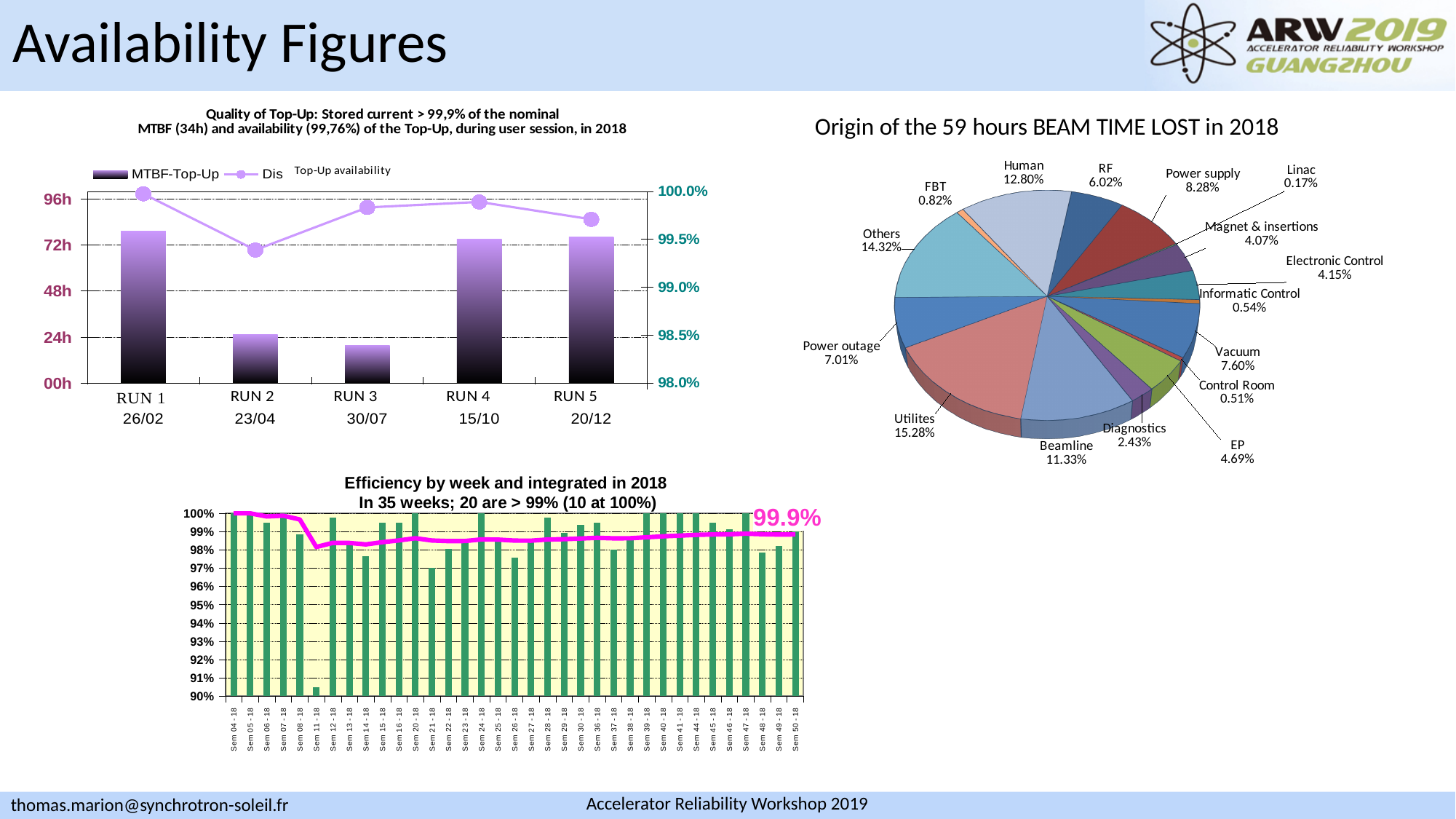

Availability Figures

### Chart: Quality of Top-Up: Stored current > 99,9% of the nominal
MTBF (34h) and availability (99,76%) of the Top-Up, during user session, in 2018

| Category | MTBF-Top-Up | Disponibilité Top-Up  |
|---|---|---|
| 23/01 au 26/02 | 3.3012345679012345 | 0.999742894540015 |
| 13/03 au 23/04 | 1.0578914141414142 | 0.9938732072168845 |
| 15/05 au 30/07 | 0.8101617440225035 | 0.9983182153552363 |
| 04/09 au 15/10 | 3.1311237373737373 | 0.9988910619593927 |
| 30/10 au 20/12 | 3.1730654761891595 | 0.9970767090309356 |

[unsupported chart]

### Chart: Efficiency by week and integrated in 2018
In 35 weeks; 20 are > 99% (10 at 100%)

| Category | Efficacité par semaine | Efficacité cumulée en 2018 |
|---|---|---|
| Sem 04 - 18 | 1.0 | 1.0 |
| Sem 05 - 18 | 1.0 | 1.0 |
| Sem 06 - 18 | 0.9949832775919732 | 0.9982778415614236 |
| Sem 07 - 18 | 1.0 | 0.9987057808455565 |
| Sem 08 - 18 | 0.9883101851851852 | 0.9966367196498503 |
| Sem 11 - 18 | 0.9049295774647887 | 0.9815906027344503 |
| Sem 12 - 18 | 0.9975524475524477 | 0.9838539084448852 |
| Sem 13 - 18 | 0.9833333333333333 | 0.9837888647866956 |
| Sem 14 - 18 | 0.9766203703703703 | 0.9829926725800232 |
| Sem 15 - 18 | 0.9948888888888888 | 0.9842262933517686 |
| Sem 16 - 18 | 0.9946759259259258 | 0.9851723776590169 |
| Sem 20 - 18 | 1.0 | 0.9863876863876863 |
| Sem 21 - 18 | 0.9700231481481482 | 0.9851318944844124 |
| Sem 22 - 18 | 0.9805879090404881 | 0.9847950330989678 |
| Sem 23 - 18 | 0.9856481481481482 | 0.9848516257821796 |
| Sem 24 - 18 | 1.0 | 0.9857168711767472 |
| Sem 25 - 18 | 0.984375 | 0.9856378811105432 |
| Sem 26 - 18 | 0.9756944444444445 | 0.9850850947463243 |
| Sem 27 - 18 | 0.9842592592592592 | 0.9850416019018011 |
| Sem 28 - 18 | 0.9976851851851851 | 0.9856741654361735 |
| Sem 29 - 18 | 0.9894736842105264 | 0.9858647526331711 |
| Sem 30 - 18 | 0.9935185185185186 | 0.9862119660812265 |
| Sem 36 - 18 | 0.9949530516431924 | 0.9865862545545923 |
| Sem 37 - 18 | 0.9802083333333335 | 0.9863208342364472 |
| Sem 38 - 18 | 0.9873842592592593 | 0.9863633210792813 |
| Sem 39 - 18 | 1.0 | 0.9869046826084059 |
| Sem 40 - 18 | 1.0 | 0.9874111545111096 |
| Sem 41 - 18 | 1.0 | 0.9877865440765359 |
| Sem 44 - 18 | 1.0 | 0.9882028202820281 |
| Sem 45 - 18 | 0.9949074074074075 | 0.9884268120565318 |
| Sem 46 - 18 | 0.9914351851851854 | 0.9885240687732689 |
| Sem 47 - 18 | 1.0 | 0.988883452037913 |
| Sem 48 - 18 | 0.9787037037037037 | 0.9885743405907884 |
| Sem 49 - 18 | 0.9819444444444444 | 0.9883789545493307 |
| Sem 50 - 18 | 0.990015015015015 | 0.9884500562815055 |